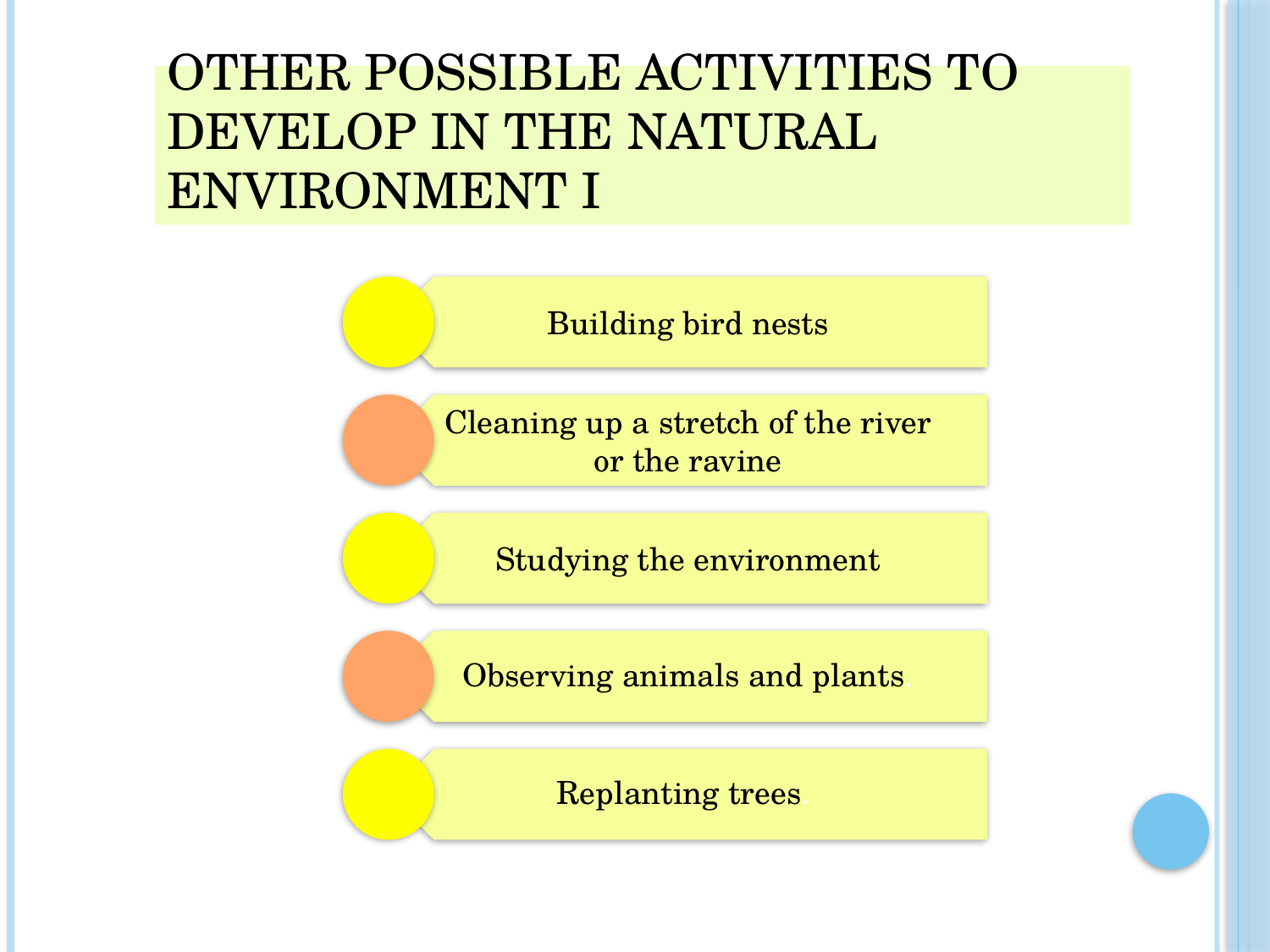

# Other possible activities to develop in the natural environment I
Building bird nests
Cleaning up a stretch of the river or the ravine
Studying the environment
Observing animals and plants.
Replanting trees.